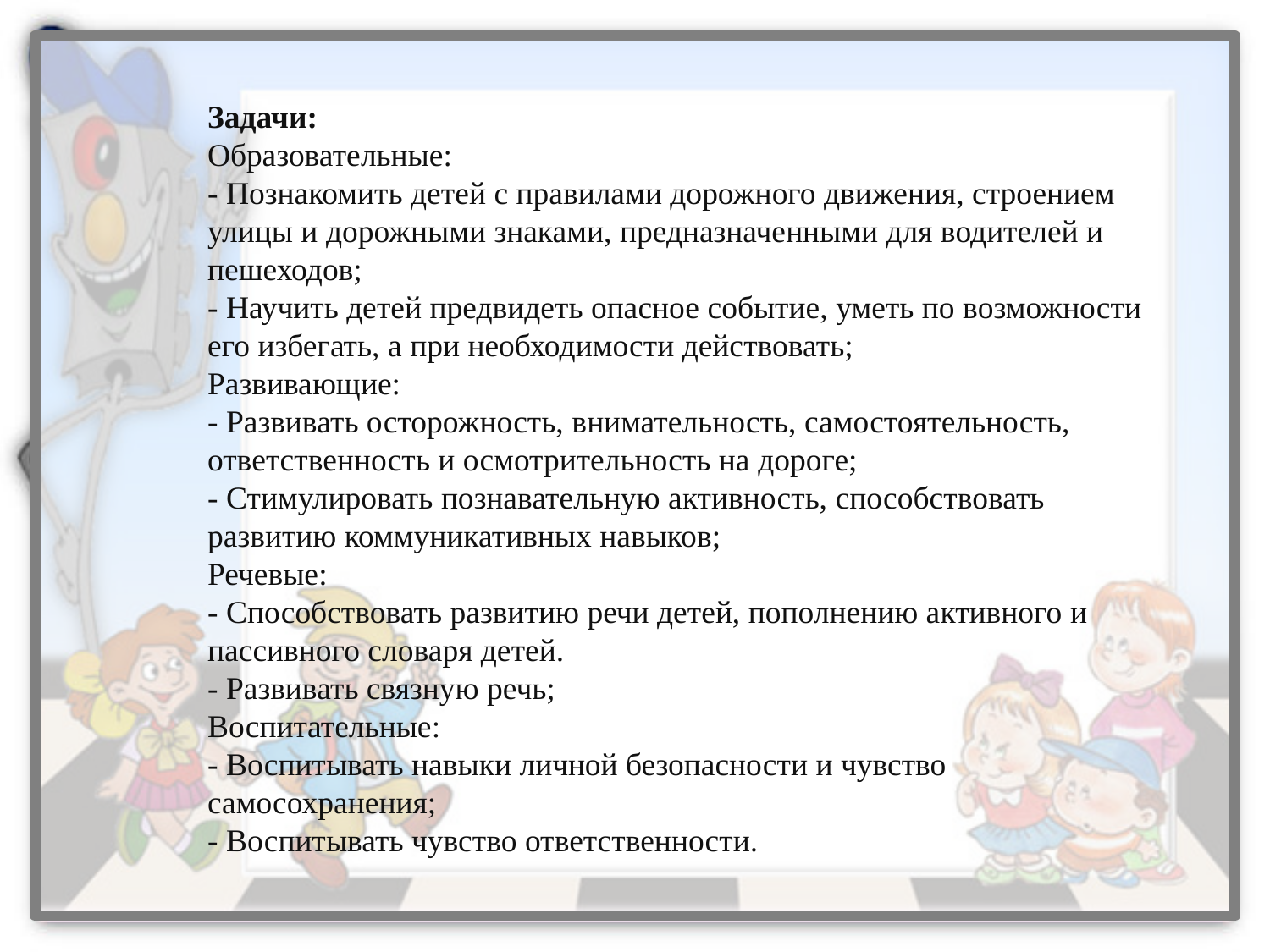

Задачи:
Образовательные:
- Познакомить детей с правилами дорожного движения, строением улицы и дорожными знаками, предназначенными для водителей и пешеходов;
- Научить детей предвидеть опасное событие, уметь по возможности его избегать, а при необходимости действовать;
Развивающие:
- Развивать осторожность, внимательность, самостоятельность, ответственность и осмотрительность на дороге;
- Стимулировать познавательную активность, способствовать развитию коммуникативных навыков;
Речевые:
- Способствовать развитию речи детей, пополнению активного и пассивного словаря детей.
- Развивать связную речь;
Воспитательные:
- Воспитывать навыки личной безопасности и чувство самосохранения;
- Воспитывать чувство ответственности.